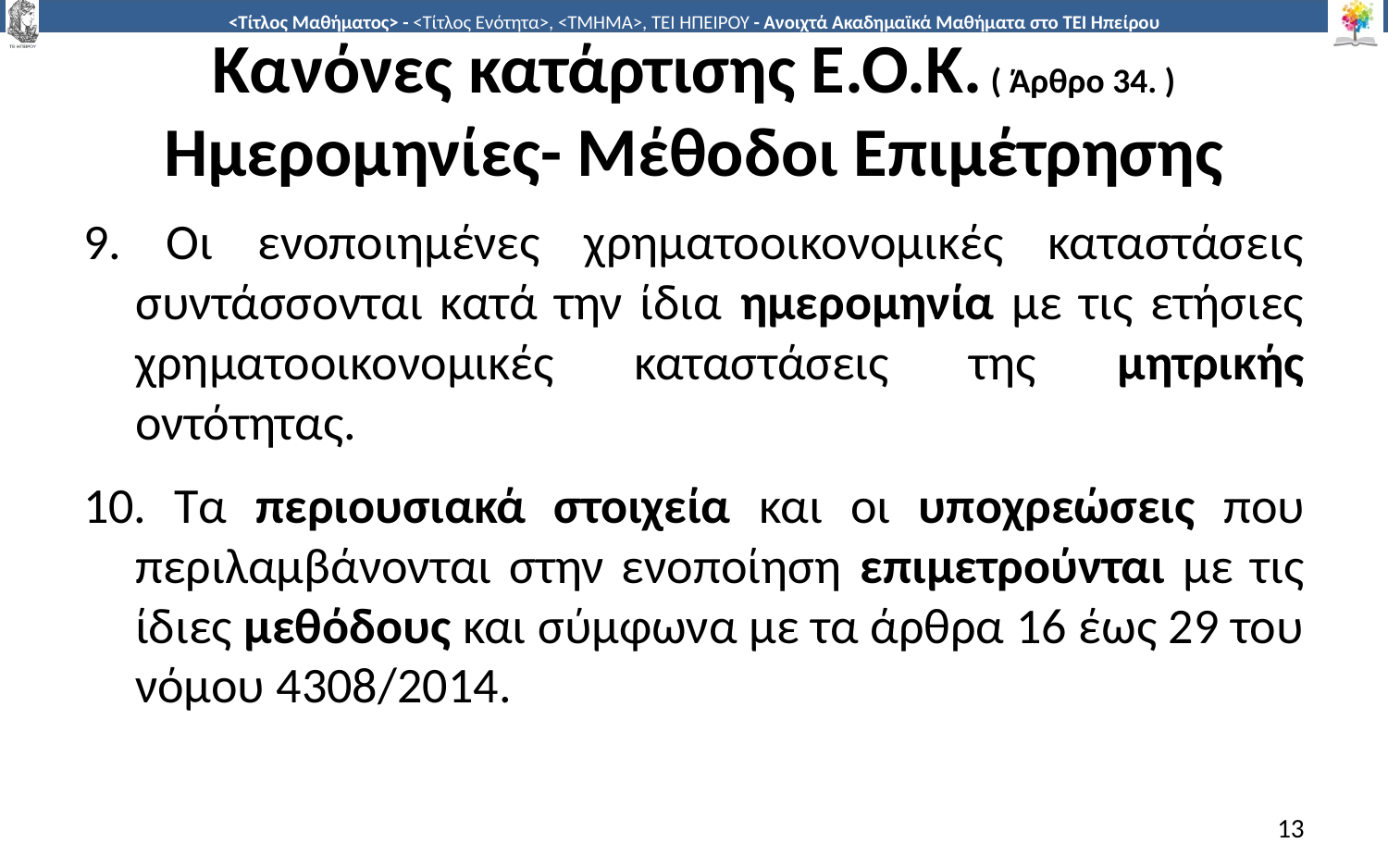

# Κανόνες κατάρτισης Ε.Ο.Κ. ( Άρθρο 34. ) Ημερομηνίες- Μέθοδοι Επιμέτρησης
9. Οι ενοποιημένες χρηματοοικονομικές καταστάσεις συντάσσονται κατά την ίδια ημερομηνία με τις ετήσιες χρηματοοικονομικές καταστάσεις της μητρικής οντότητας.
10. Τα περιουσιακά στοιχεία και οι υποχρεώσεις που περιλαμβάνονται στην ενοποίηση επιμετρούνται με τις ίδιες μεθόδους και σύμφωνα με τα άρθρα 16 έως 29 του νόμου 4308/2014.

13